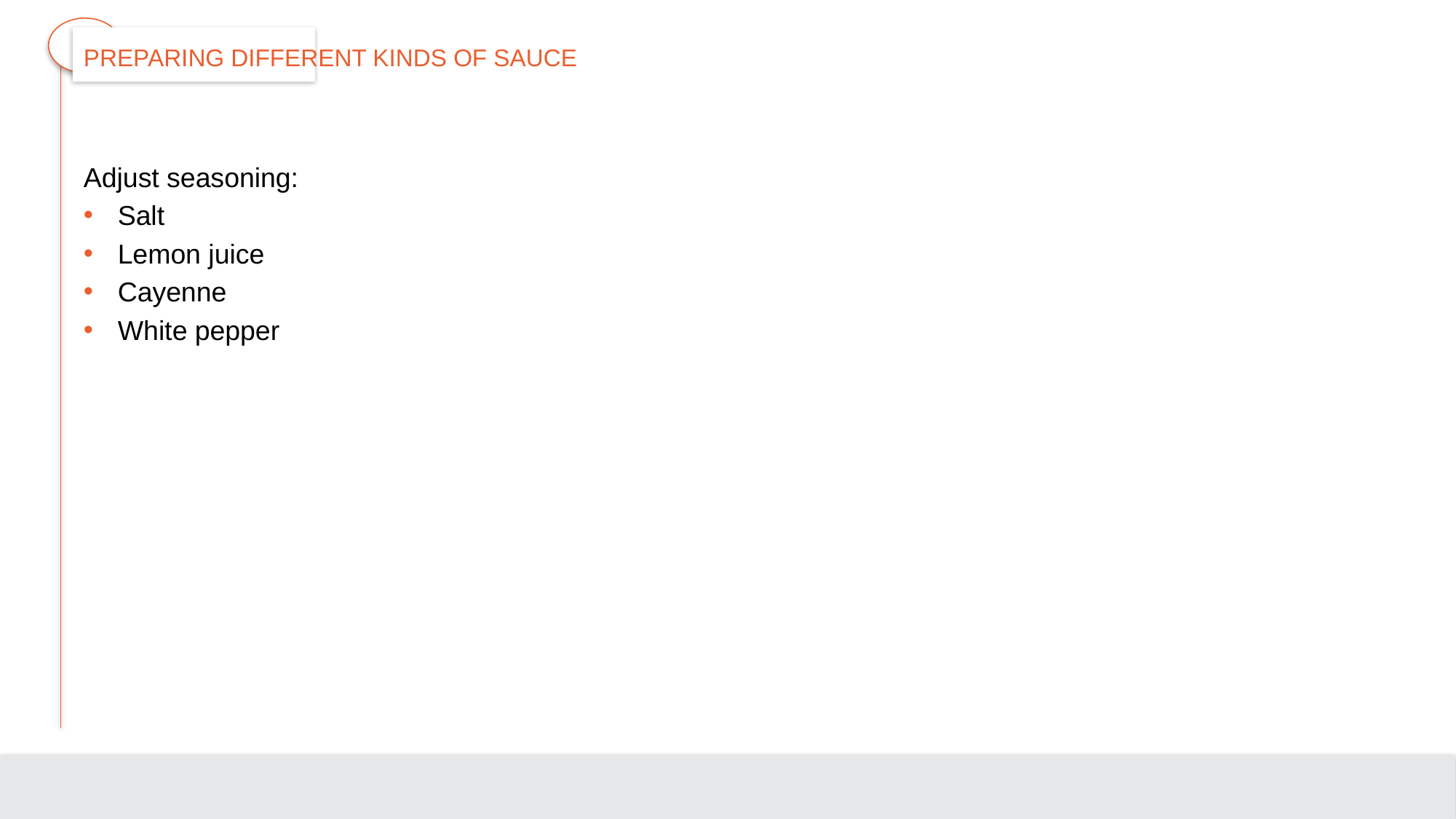

# Preparing Different Kinds of Sauce
Adjust seasoning:
Salt
Lemon juice
Cayenne
White pepper